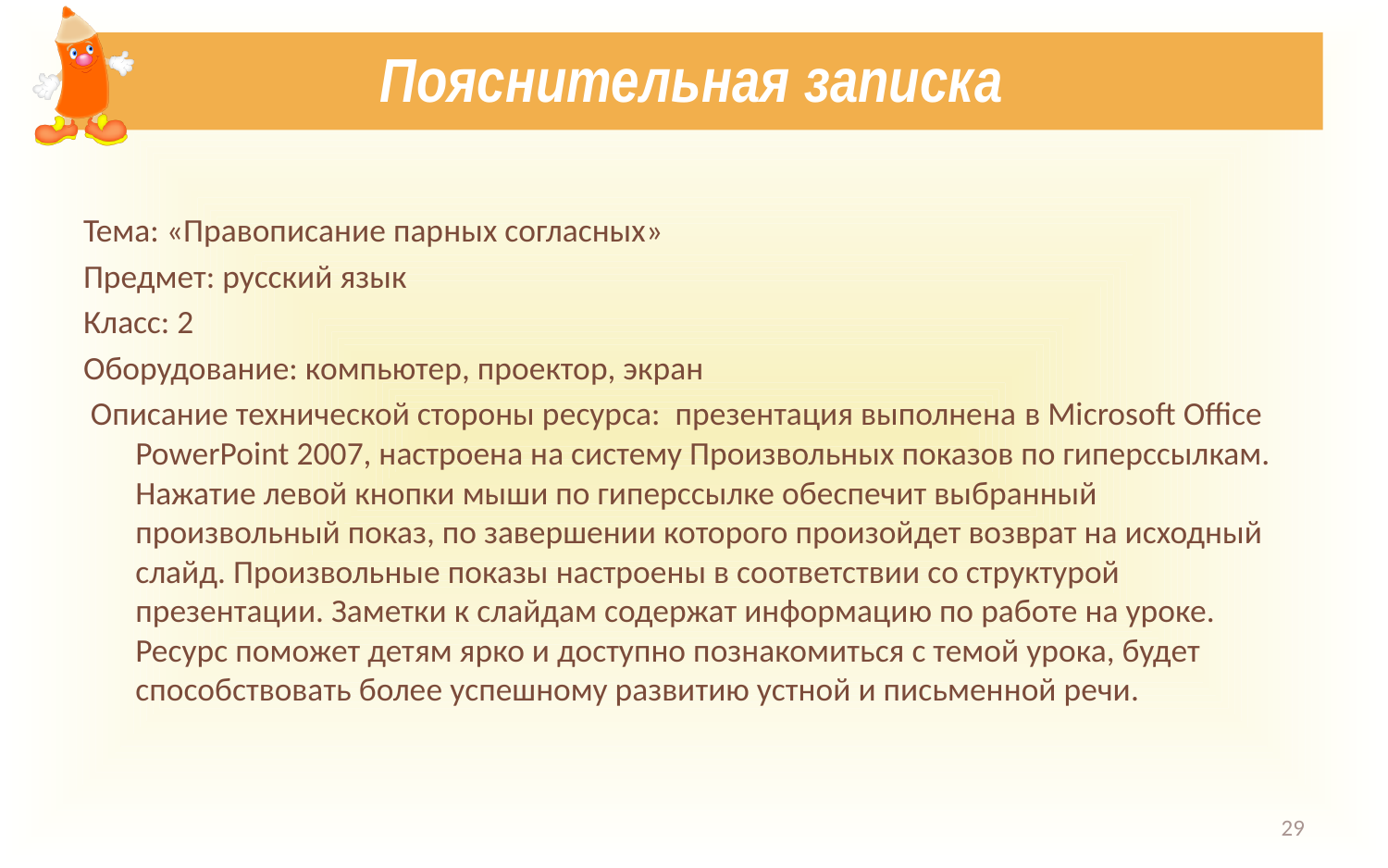

# Пояснительная записка
Тема: «Правописание парных согласных»
Предмет: русский язык
Класс: 2
Оборудование: компьютер, проектор, экран
 Описание технической стороны ресурса:  презентация выполнена в Microsoft Office PowerPoint 2007, настроена на систему Произвольных показов по гиперссылкам. Нажатие левой кнопки мыши по гиперссылке обеспечит выбранный произвольный показ, по завершении которого произойдет возврат на исходный слайд. Произвольные показы настроены в соответствии со структурой презентации. Заметки к слайдам содержат информацию по работе на уроке. Ресурс поможет детям ярко и доступно познакомиться с темой урока, будет способствовать более успешному развитию устной и письменной речи.

29